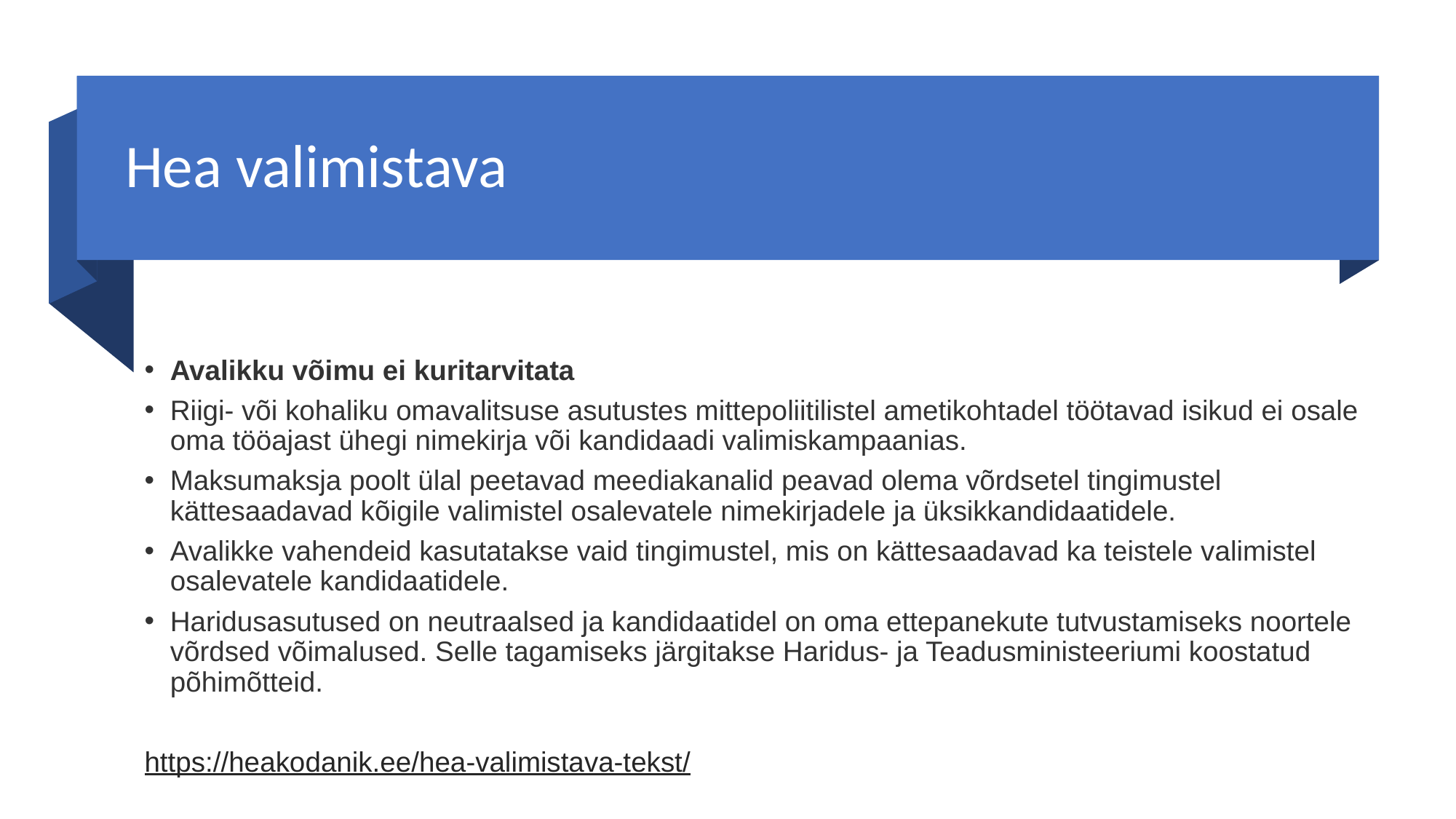

# Hea valimistava

Avalikku võimu ei kuritarvitata
Riigi- või kohaliku omavalitsuse asutustes mittepoliitilistel ametikohtadel töötavad isikud ei osale oma tööajast ühegi nimekirja või kandidaadi valimiskampaanias.
Maksumaksja poolt ülal peetavad meediakanalid peavad olema võrdsetel tingimustel kättesaadavad kõigile valimistel osalevatele nimekirjadele ja üksikkandidaatidele.
Avalikke vahendeid kasutatakse vaid tingimustel, mis on kättesaadavad ka teistele valimistel osalevatele kandidaatidele.
Haridusasutused on neutraalsed ja kandidaatidel on oma ettepanekute tutvustamiseks noortele võrdsed võimalused. Selle tagamiseks järgitakse Haridus- ja Teadusministeeriumi koostatud põhimõtteid.

https://heakodanik.ee/hea-valimistava-tekst/